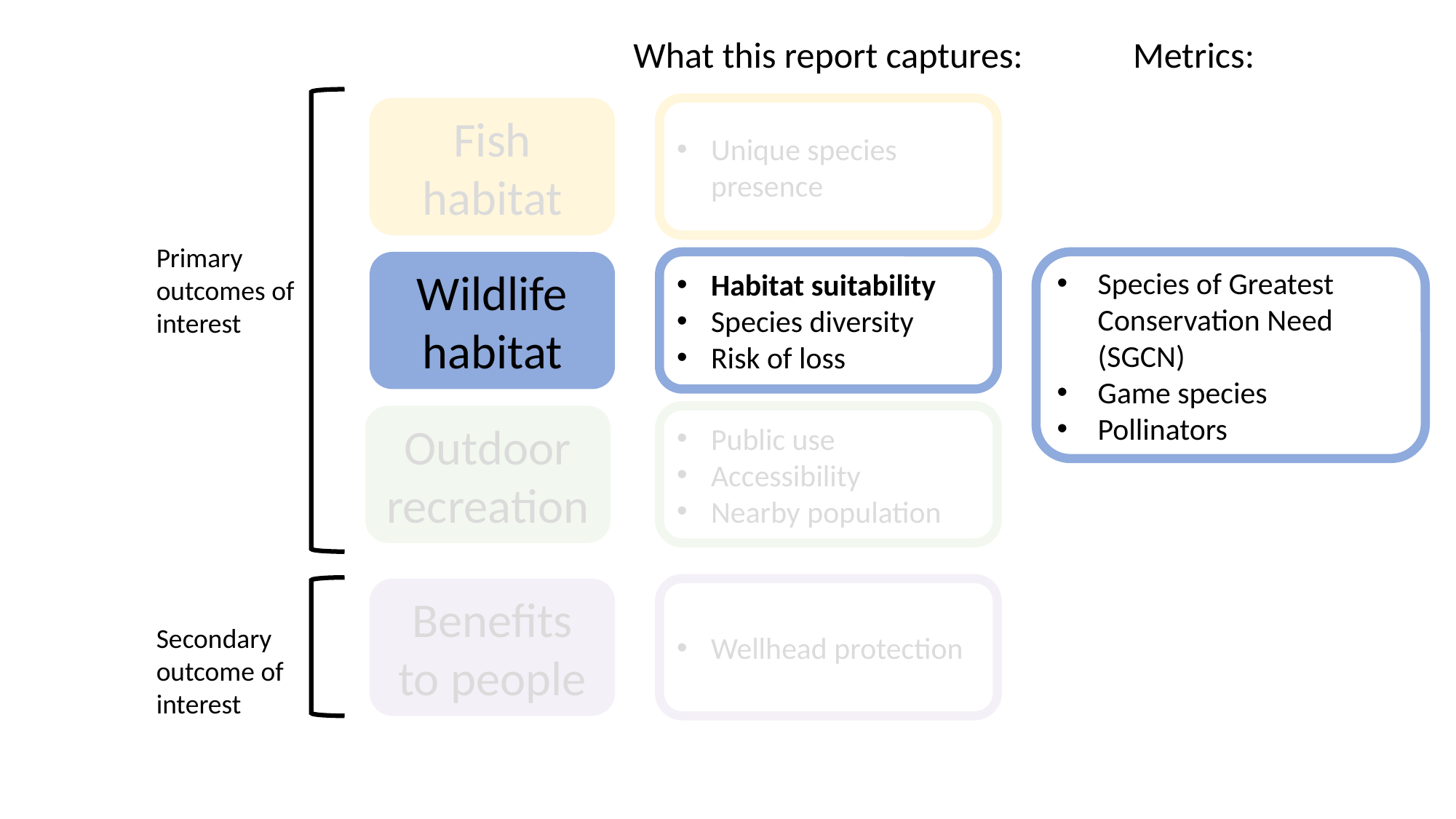

What this report captures:
Metrics:

Fish habitat
Unique species presence
Primary outcomes of interest
Wildlife habitat
Habitat suitability
Species diversity
Risk of loss
Species of Greatest Conservation Need (SGCN)
Game species
Pollinators

Outdoor recreation
Public use
Accessibility
Nearby population

Benefits to people
Wellhead protection
Secondary outcome of interest